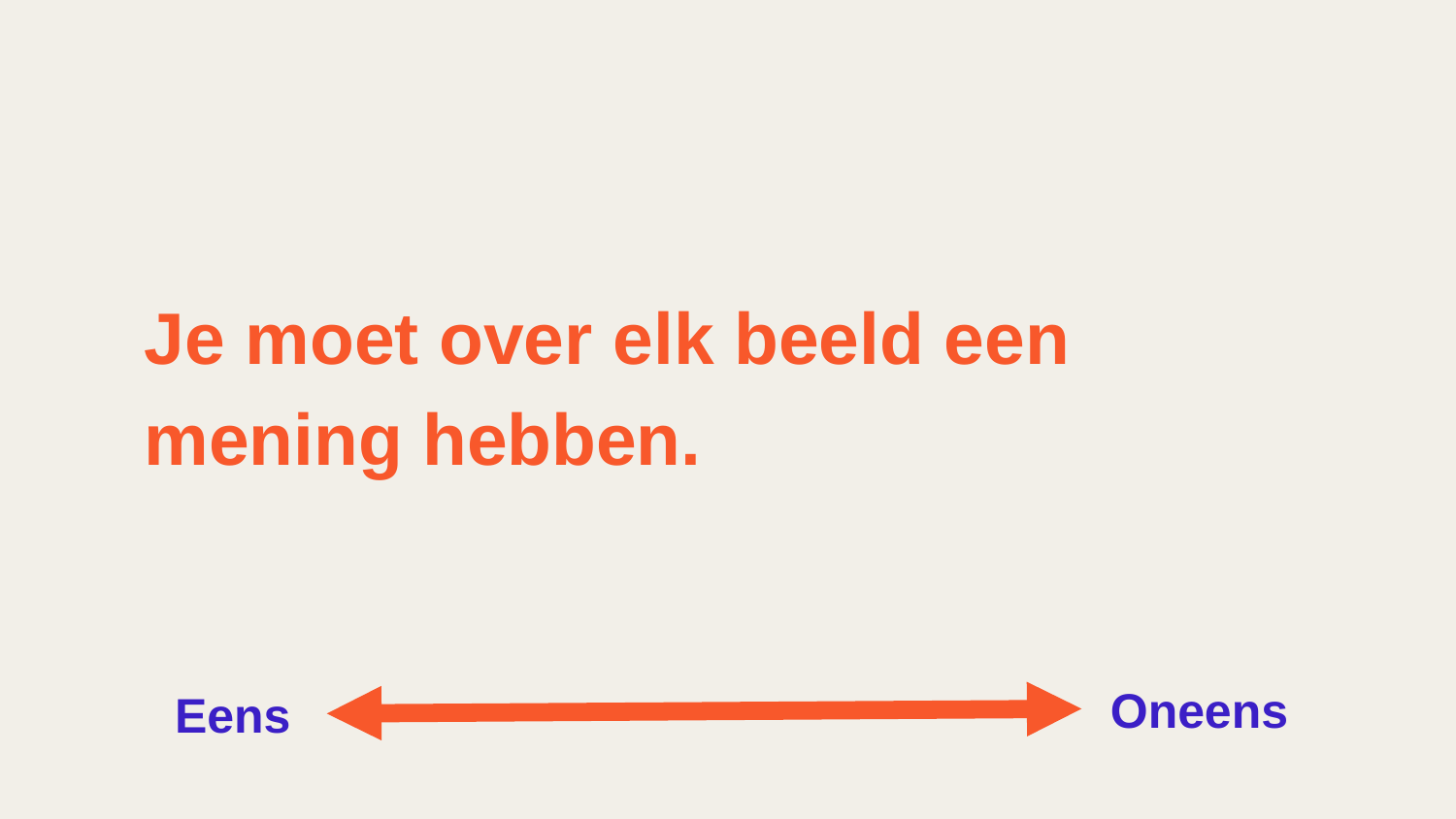

Je moet over elk beeld een mening hebben.
Oneens
Eens